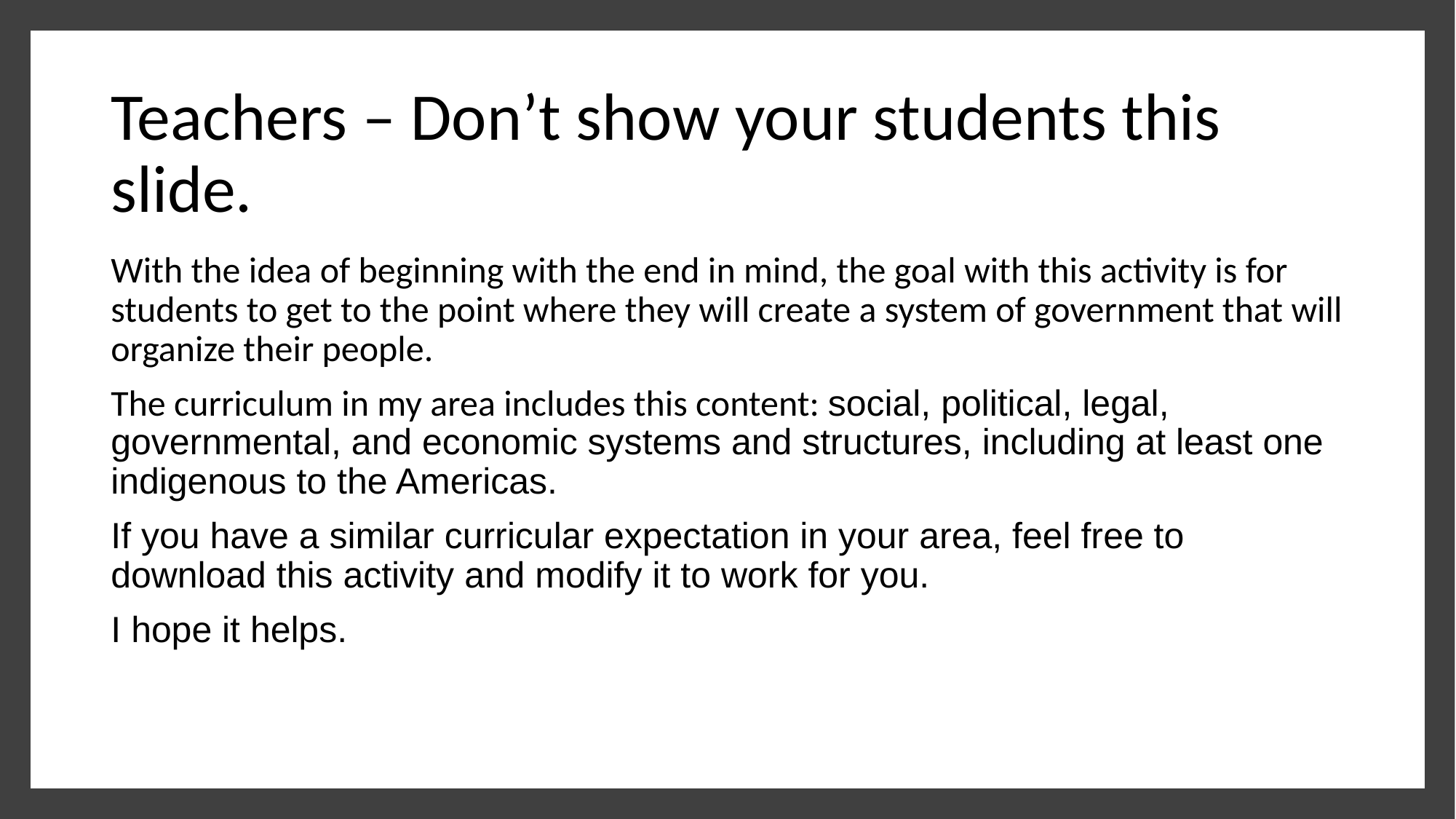

# Teachers – Don’t show your students this slide.
With the idea of beginning with the end in mind, the goal with this activity is for students to get to the point where they will create a system of government that will organize their people.
The curriculum in my area includes this content: social, political, legal, governmental, and economic systems and structures, including at least one indigenous to the Americas.
If you have a similar curricular expectation in your area, feel free to download this activity and modify it to work for you.
I hope it helps.